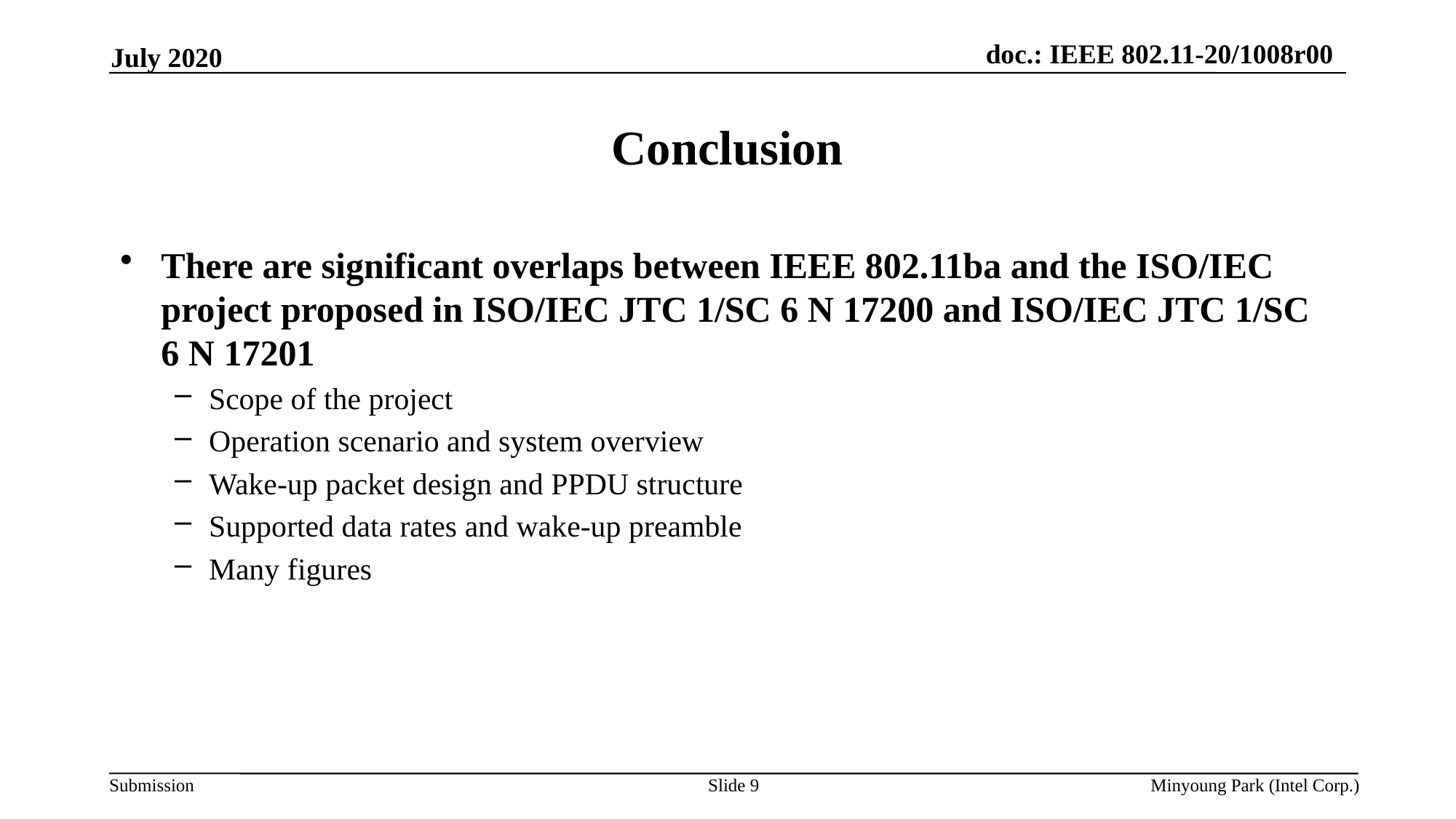

July 2020
# Conclusion
There are significant overlaps between IEEE 802.11ba and the ISO/IEC project proposed in ISO/IEC JTC 1/SC 6 N 17200 and ISO/IEC JTC 1/SC 6 N 17201
Scope of the project
Operation scenario and system overview
Wake-up packet design and PPDU structure
Supported data rates and wake-up preamble
Many figures

Slide 9
Minyoung Park (Intel Corp.)